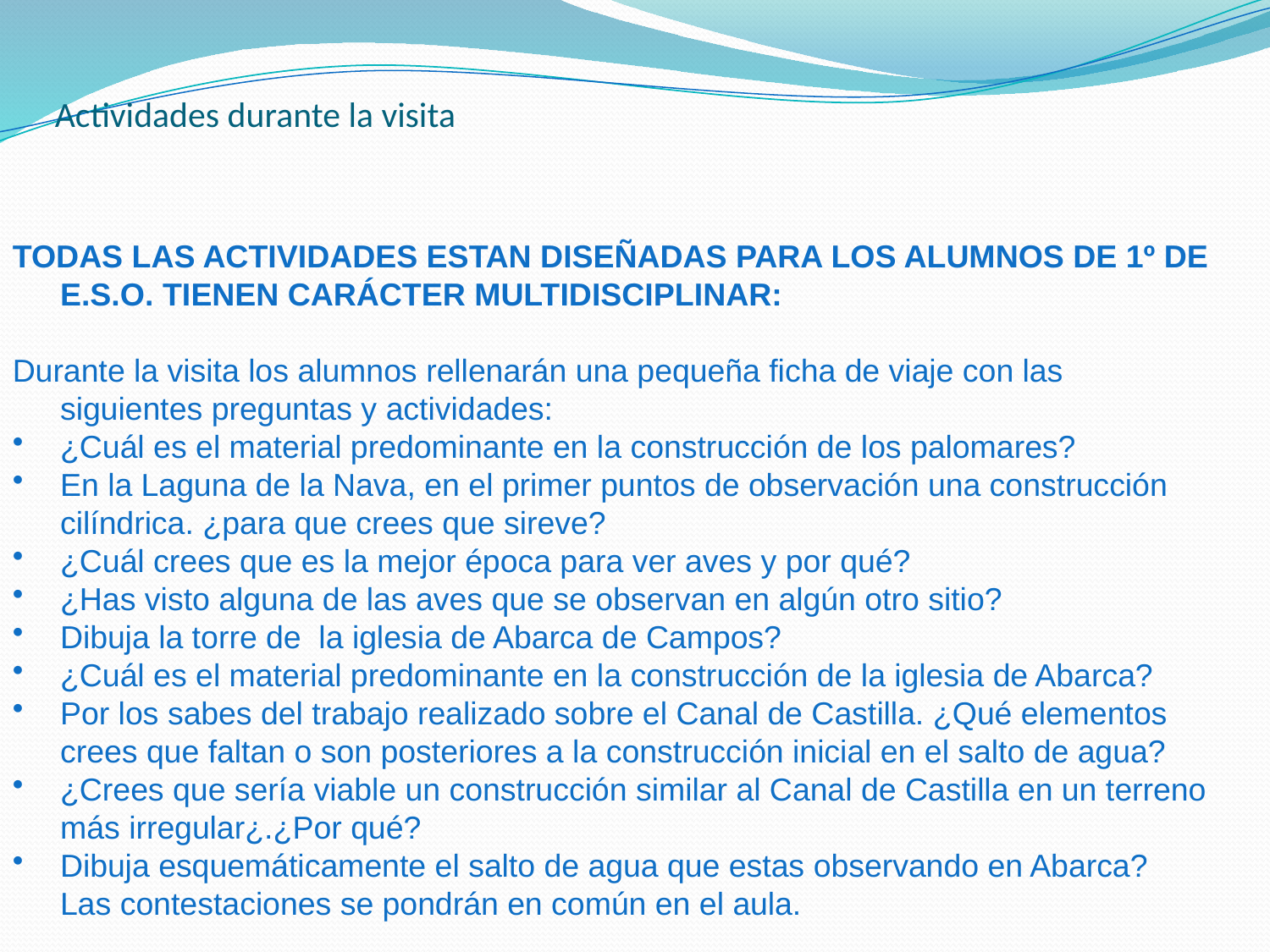

# Actividades durante la visita
TODAS LAS ACTIVIDADES ESTAN DISEÑADAS PARA LOS ALUMNOS DE 1º DE E.S.O. TIENEN CARÁCTER MULTIDISCIPLINAR:

Durante la visita los alumnos rellenarán una pequeña ficha de viaje con las siguientes preguntas y actividades:
¿Cuál es el material predominante en la construcción de los palomares?
En la Laguna de la Nava, en el primer puntos de observación una construcción cilíndrica. ¿para que crees que sireve?
¿Cuál crees que es la mejor época para ver aves y por qué?
¿Has visto alguna de las aves que se observan en algún otro sitio?
Dibuja la torre de  la iglesia de Abarca de Campos?
¿Cuál es el material predominante en la construcción de la iglesia de Abarca?
Por los sabes del trabajo realizado sobre el Canal de Castilla. ¿Qué elementos crees que faltan o son posteriores a la construcción inicial en el salto de agua?
¿Crees que sería viable un construcción similar al Canal de Castilla en un terreno más irregular¿.¿Por qué?
Dibuja esquemáticamente el salto de agua que estas observando en Abarca?
	Las contestaciones se pondrán en común en el aula.